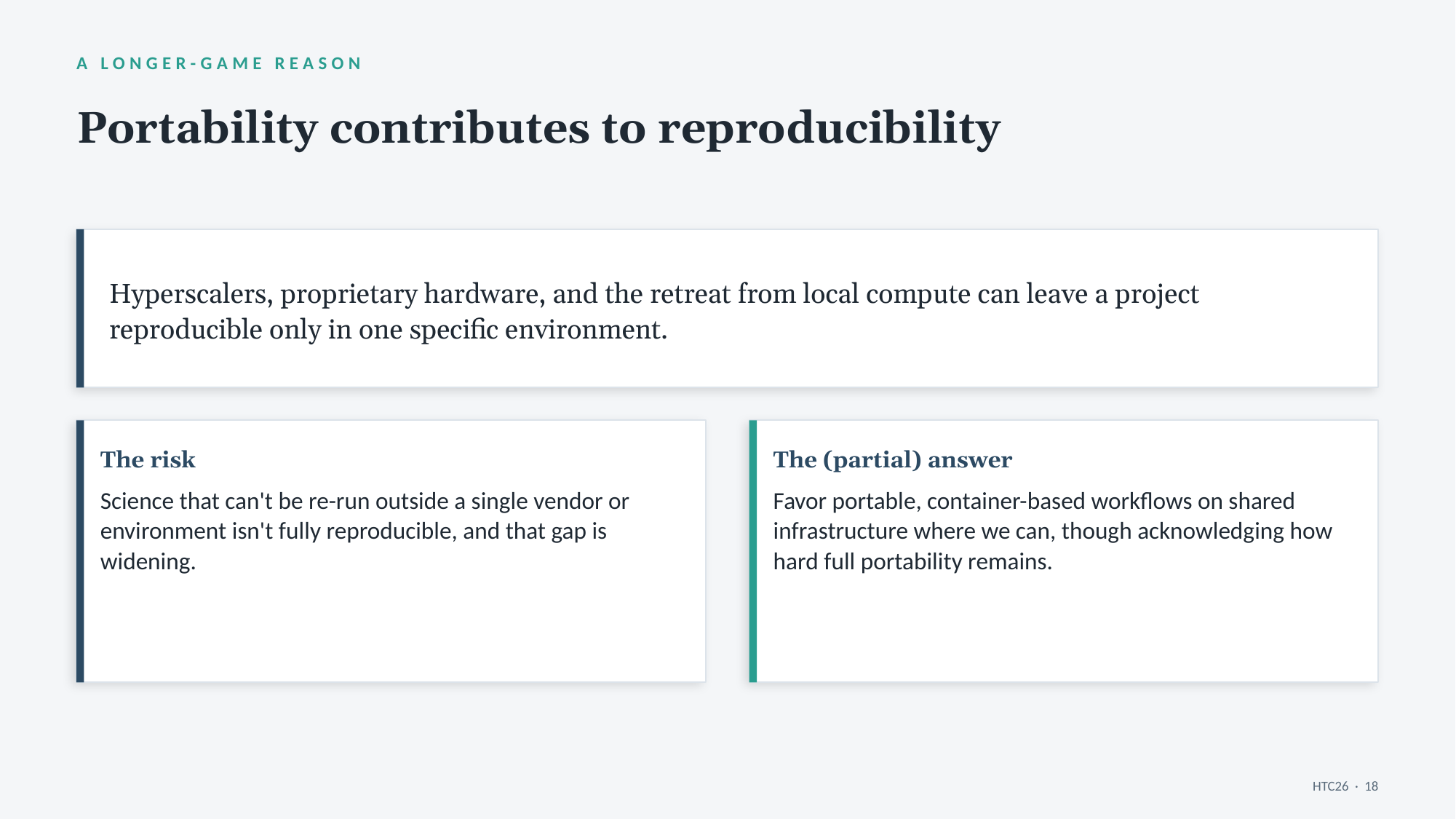

A LONGER-GAME REASON
Portability contributes to reproducibility

Hyperscalers, proprietary hardware, and the retreat from local compute can leave a project reproducible only in one specific environment.

The risk
The (partial) answer
Science that can't be re-run outside a single vendor or environment isn't fully reproducible, and that gap is widening.
Favor portable, container-based workflows on shared infrastructure where we can, though acknowledging how hard full portability remains.
HTC26  ·  18